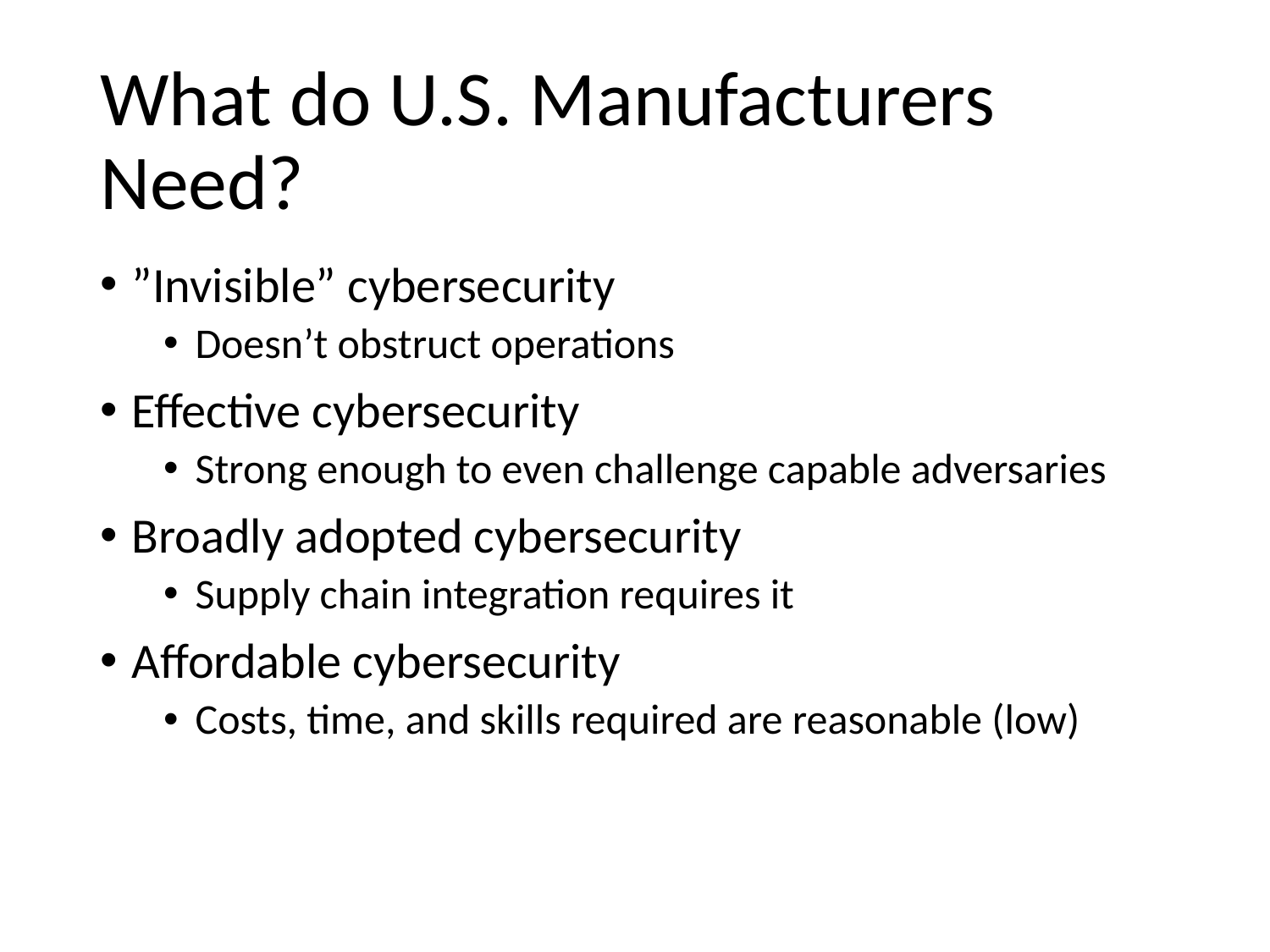

# What do U.S. Manufacturers Need?
”Invisible” cybersecurity
Doesn’t obstruct operations
Effective cybersecurity
Strong enough to even challenge capable adversaries
Broadly adopted cybersecurity
Supply chain integration requires it
Affordable cybersecurity
Costs, time, and skills required are reasonable (low)